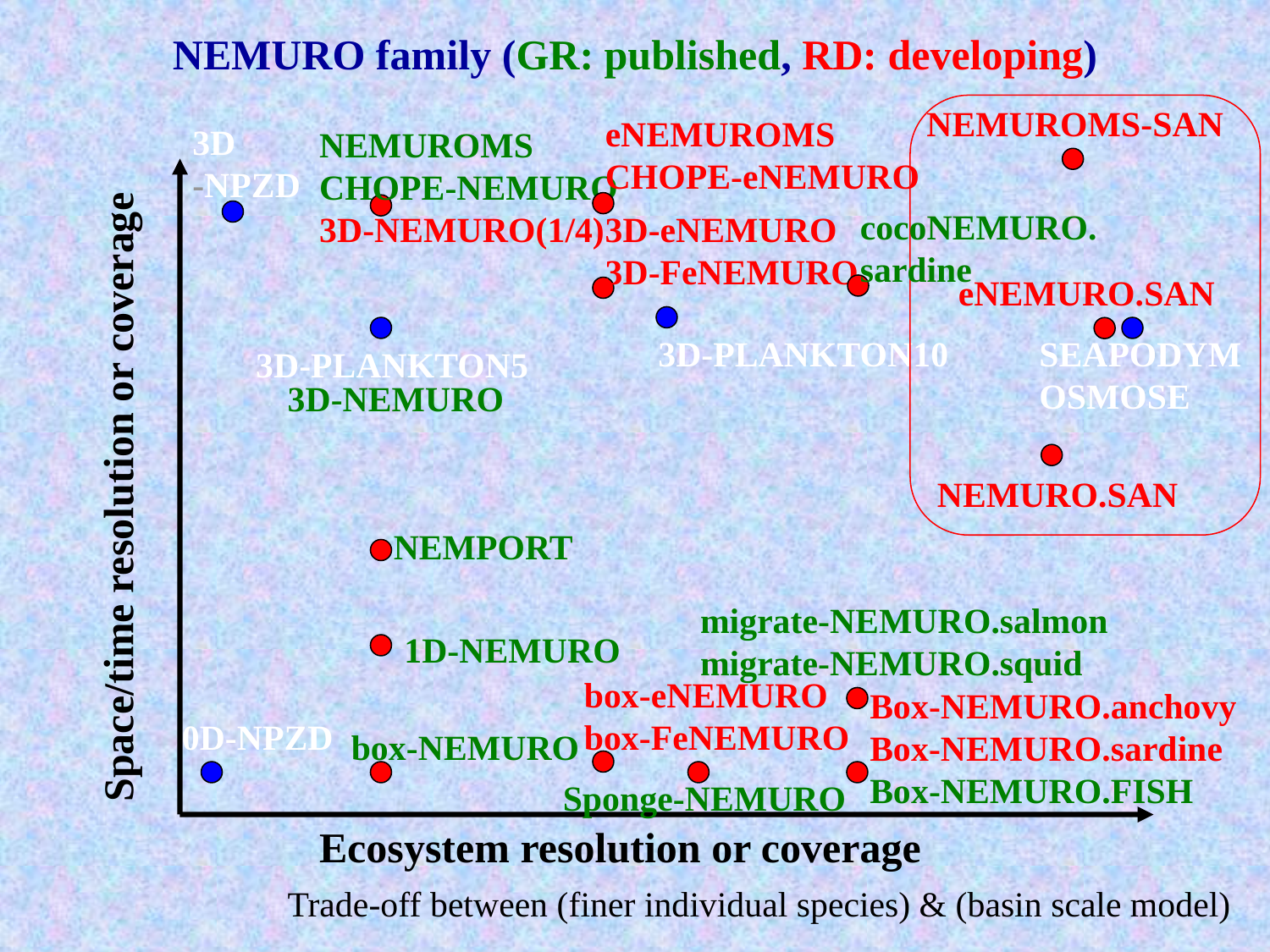

NEMURO family (GR: published, RD: developing)

NEMUROMS-SAN

eNEMURO.SAN

NEMURO.SAN
eNEMUROMS
CHOPE-eNEMURO

3D
-NPZD

NEMUROMS
CHOPE-NEMURO
3D-NEMURO(1/4)

cocoNEMURO.
sardine

3D-eNEMURO
3D-FeNEMURO

3D-PLANKTON10

3D-PLANKTON5

SEAPODYM
OSMOSE

3D-NEMURO
Space/time resolution or coverage
NEMPORT

migrate-NEMURO.salmon
migrate-NEMURO.squid

1D-NEMURO

box-eNEMURO
box-FeNEMURO

Box-NEMURO.anchovy
Box-NEMURO.sardine
Box-NEMURO.FISH

0D-NPZD

box-NEMURO

Sponge-NEMURO
Ecosystem resolution or coverage
Trade-off between (finer individual species) & (basin scale model)